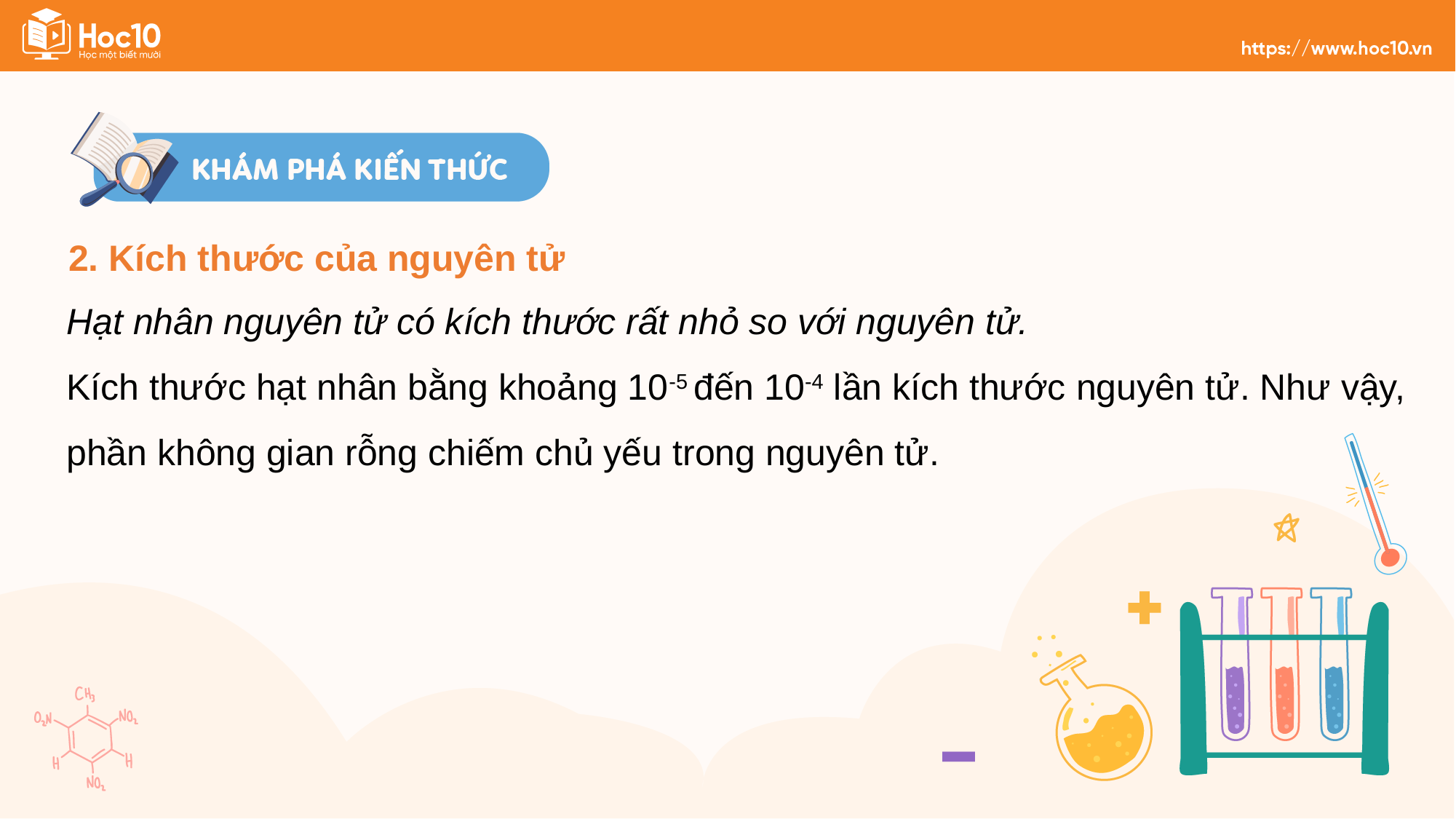

2. Kích thước của nguyên tử
Hạt nhân nguyên tử có kích thước rất nhỏ so với nguyên tử.
Kích thước hạt nhân bằng khoảng 10-5 đến 10-4 lần kích thước nguyên tử. Như vậy, phần không gian rỗng chiếm chủ yếu trong nguyên tử.